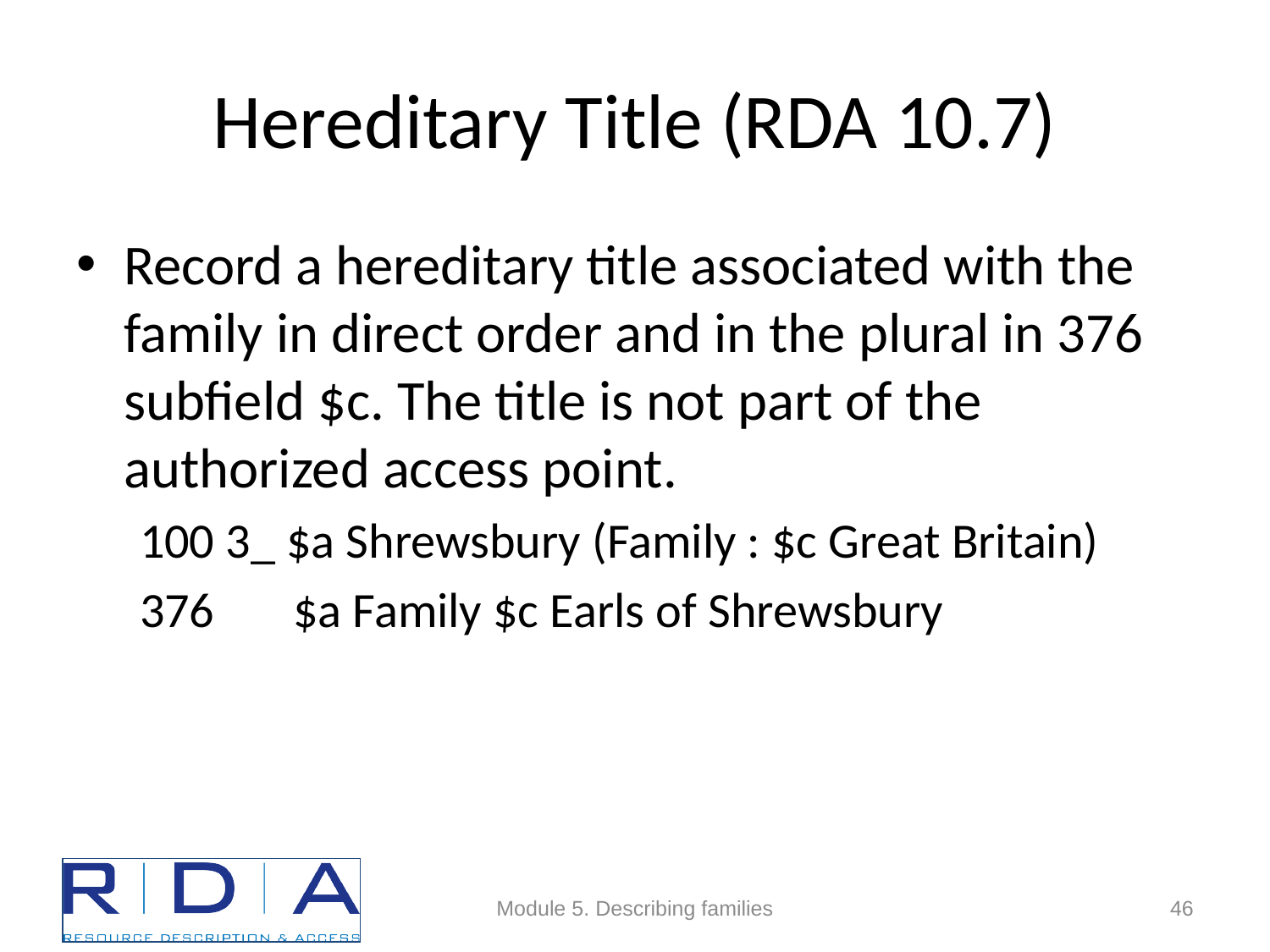

# Hereditary Title (RDA 10.7)
Record a hereditary title associated with the family in direct order and in the plural in 376 subfield $c. The title is not part of the authorized access point.
100 3_ $a Shrewsbury (Family : $c Great Britain)
376       $a Family $c Earls of Shrewsbury
Module 5. Describing families
46